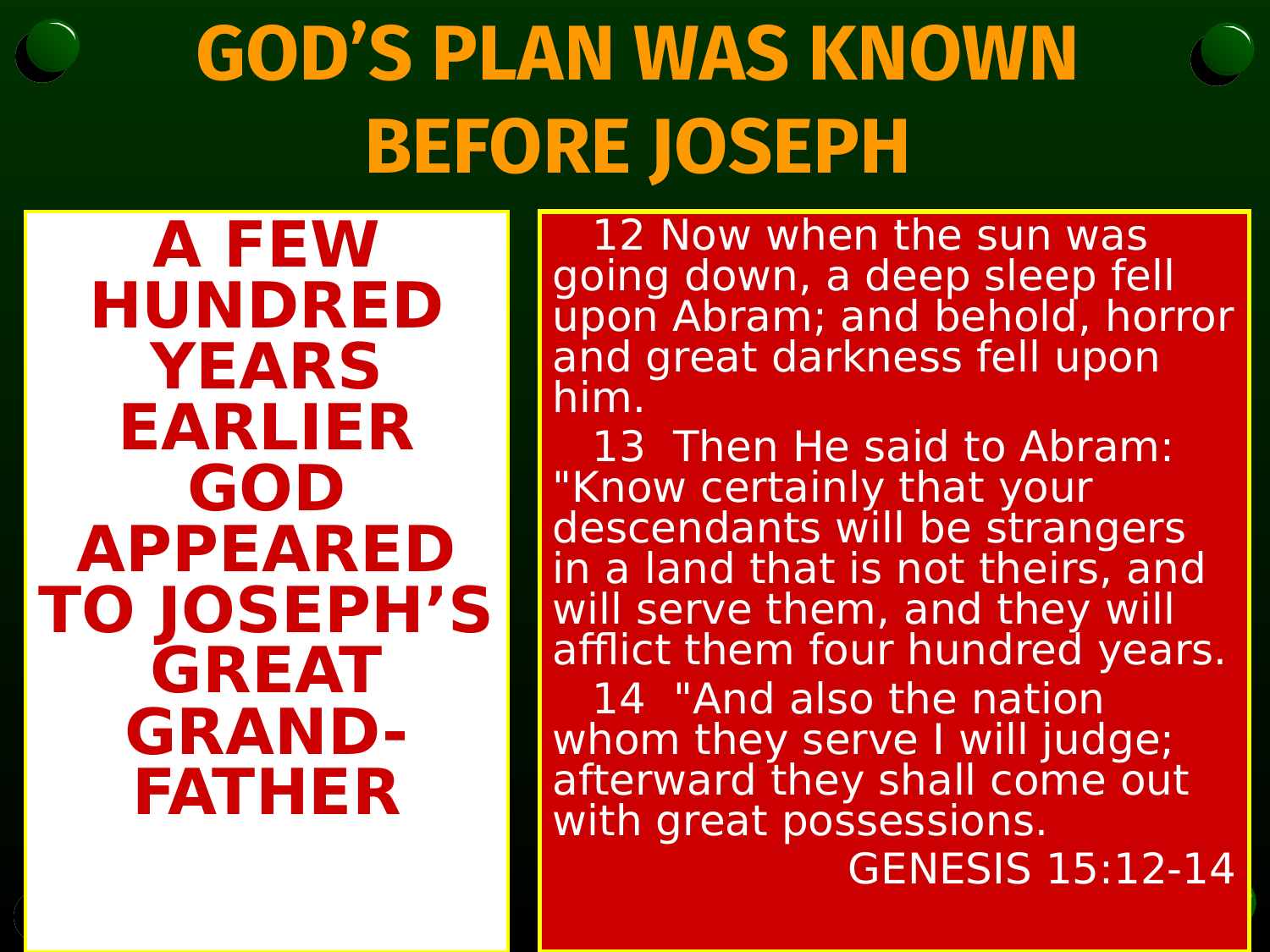

# GOD’S PLAN WAS KNOWN BEFORE JOSEPH
A FEW HUNDRED YEARS EARLIER GOD APPEARED TO JOSEPH’S GREAT GRAND-FATHER
12 Now when the sun was going down, a deep sleep fell upon Abram; and behold, horror and great darkness fell upon him.
13  Then He said to Abram: "Know certainly that your descendants will be strangers in a land that is not theirs, and will serve them, and they will afflict them four hundred years.
14  "And also the nation whom they serve I will judge; afterward they shall come out with great possessions.
GENESIS 15:12-14
21